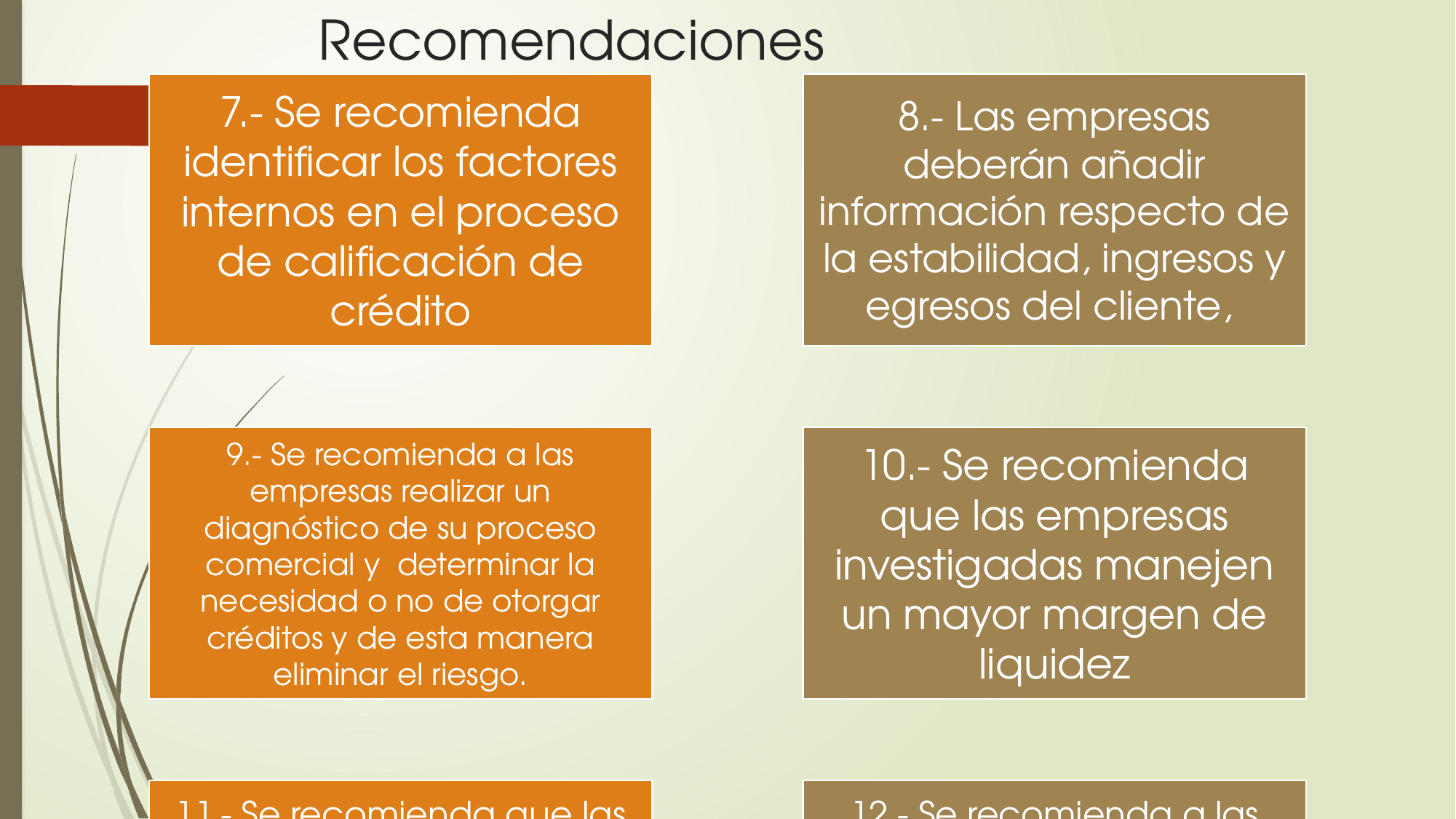

# Recomendaciones
7.- Se recomienda identificar los factores internos en el proceso de calificación de crédito
8.- Las empresas deberán añadir información respecto de la estabilidad, ingresos y egresos del cliente,
9.- Se recomienda a las empresas realizar un diagnóstico de su proceso comercial y  determinar la necesidad o no de otorgar créditos y de esta manera eliminar el riesgo.
10.- Se recomienda que las empresas investigadas manejen un mayor margen de liquidez